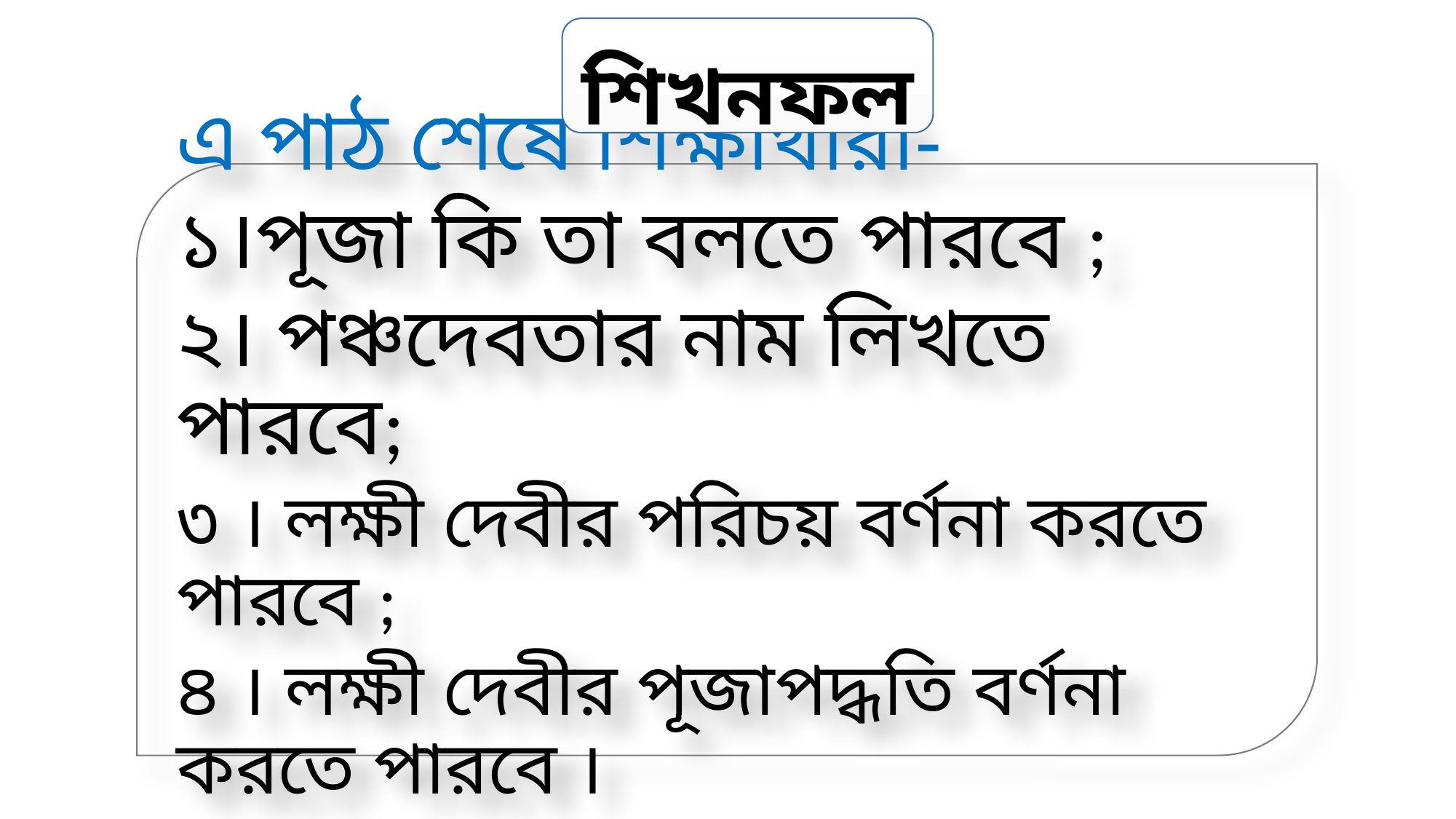

শিখনফল

এ পাঠ শেষে শিক্ষার্থীরা-
১।পূজা কি তা বলতে পারবে ;
২। পঞ্চদেবতার নাম লিখতে পারবে;
৩ । লক্ষী দেবীর পরিচয় বর্ণনা করতে পারবে ;
৪ । লক্ষী দেবীর পূজাপদ্ধতি বর্ণনা করতে পারবে ।